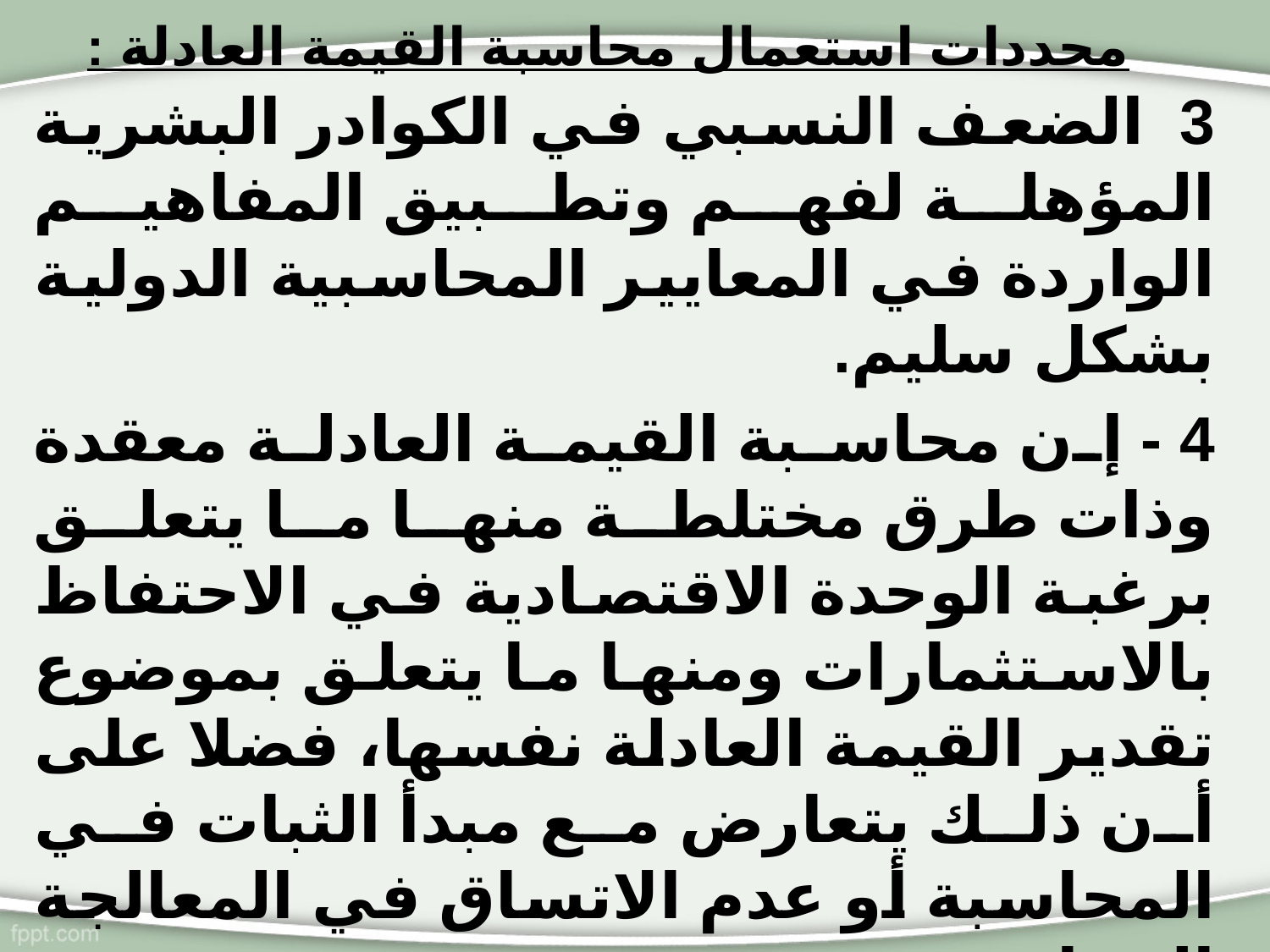

# محددات استعمال محاسبة القيمة العادلة :
3  الضعف النسبي في الكوادر البشرية المؤهلة لفهم وتطبيق المفاهيم الواردة في المعايير المحاسبية الدولية بشكل سليم.
4 - إن محاسبة القيمة العادلة معقدة وذات طرق مختلطة منها ما يتعلق برغبة الوحدة الاقتصادية في الاحتفاظ بالاستثمارات ومنها ما يتعلق بموضوع تقدير القيمة العادلة نفسها، فضلا على أن ذلك يتعارض مع مبدأ الثبات في المحاسبة أو عدم الاتساق في المعالجة المحاسبية.
5 - قد يؤدي اعتماد أساس القيمة العادلة في إعداد القوائم المالية إلى فتح مجال كبير للتلاعب بما يخدم مصالح الإدارة.